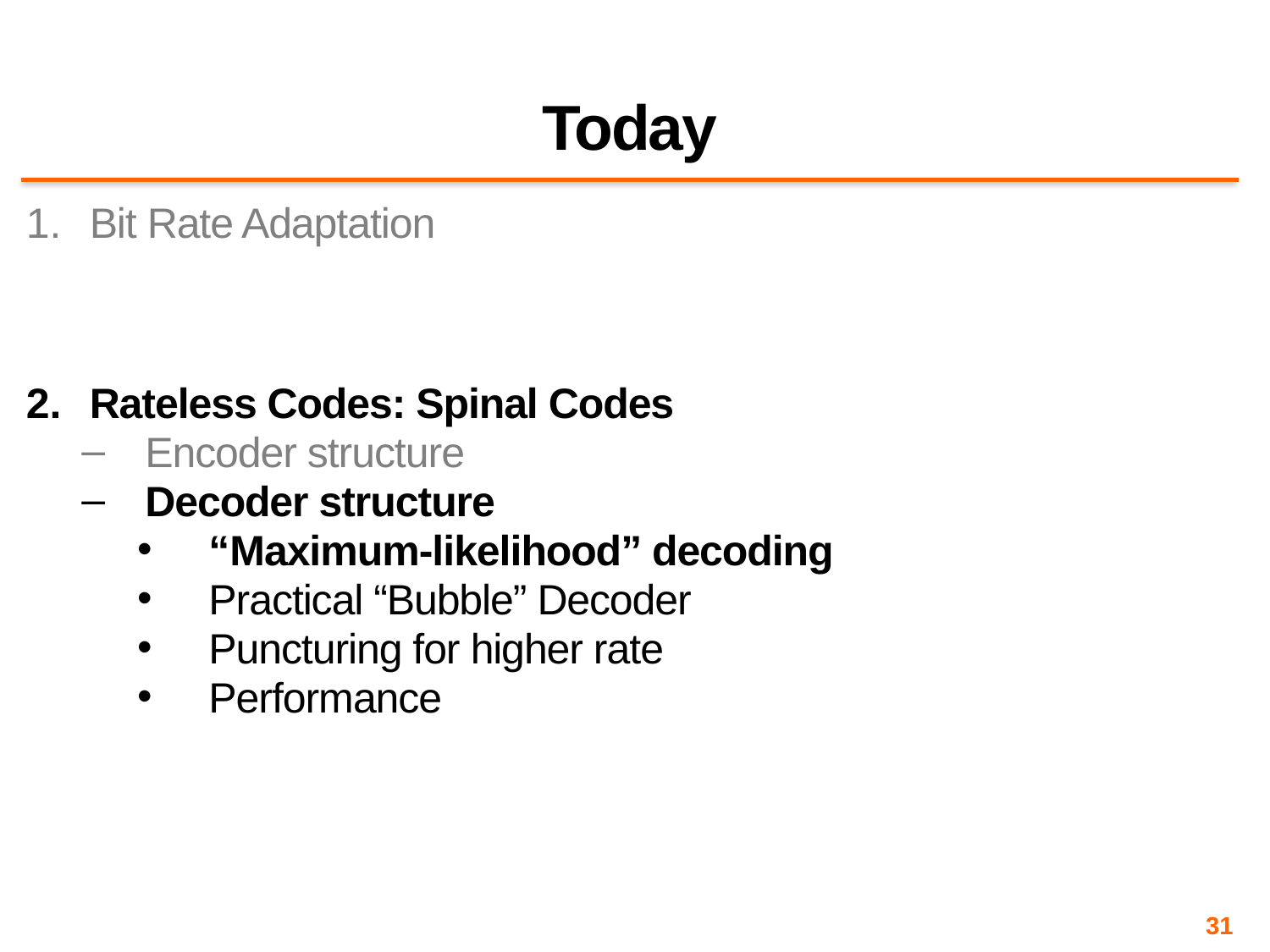

# Today
Bit Rate Adaptation

Rateless Codes: Spinal Codes
Encoder structure
Decoder structure
“Maximum-likelihood” decoding
Practical “Bubble” Decoder
Puncturing for higher rate
Performance

31